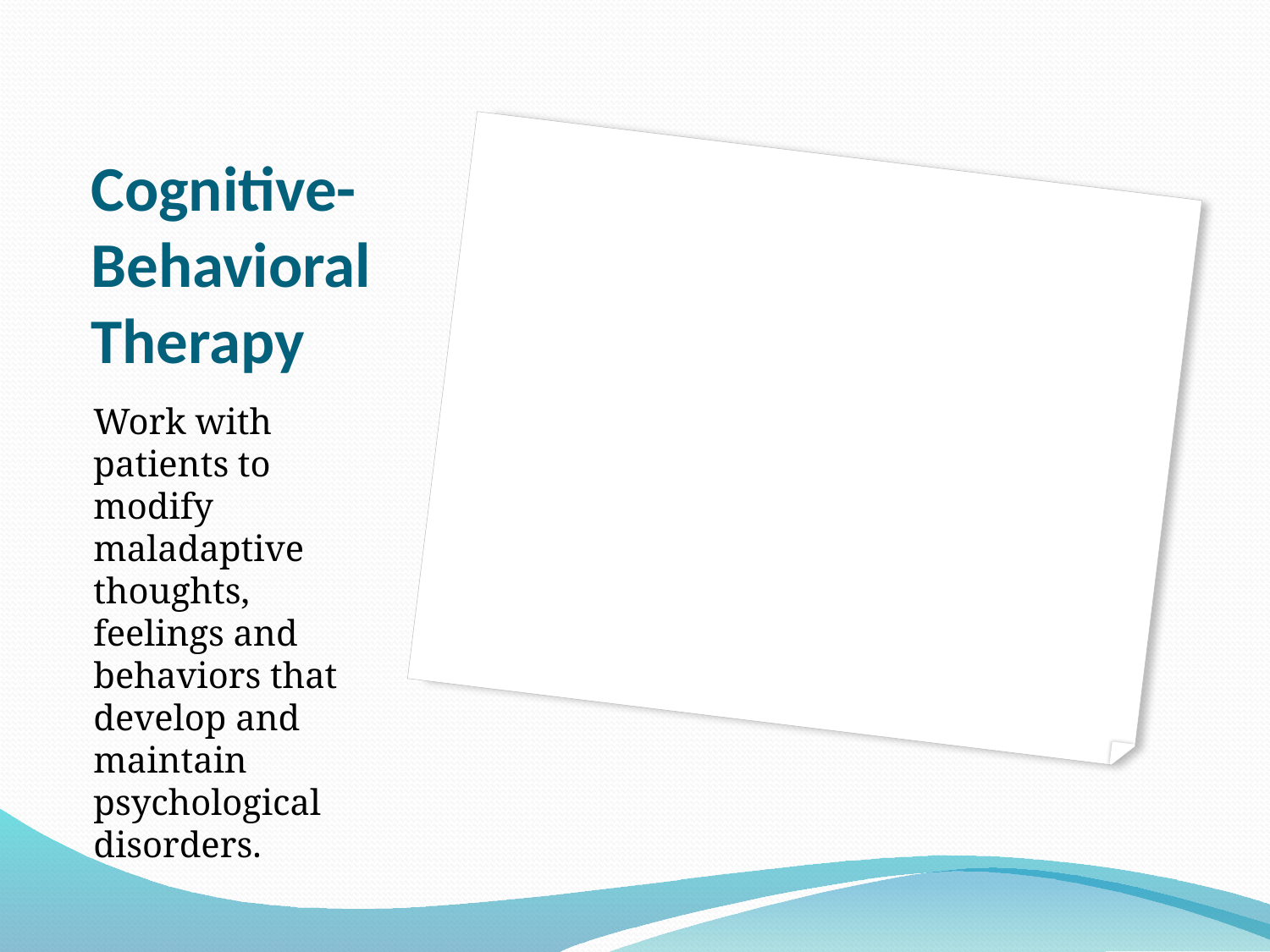

# Cognitive-Behavioral Therapy
Feelings

Thoughts
Behaviors
Work with patients to modify maladaptive thoughts, feelings and behaviors that develop and maintain psychological disorders.